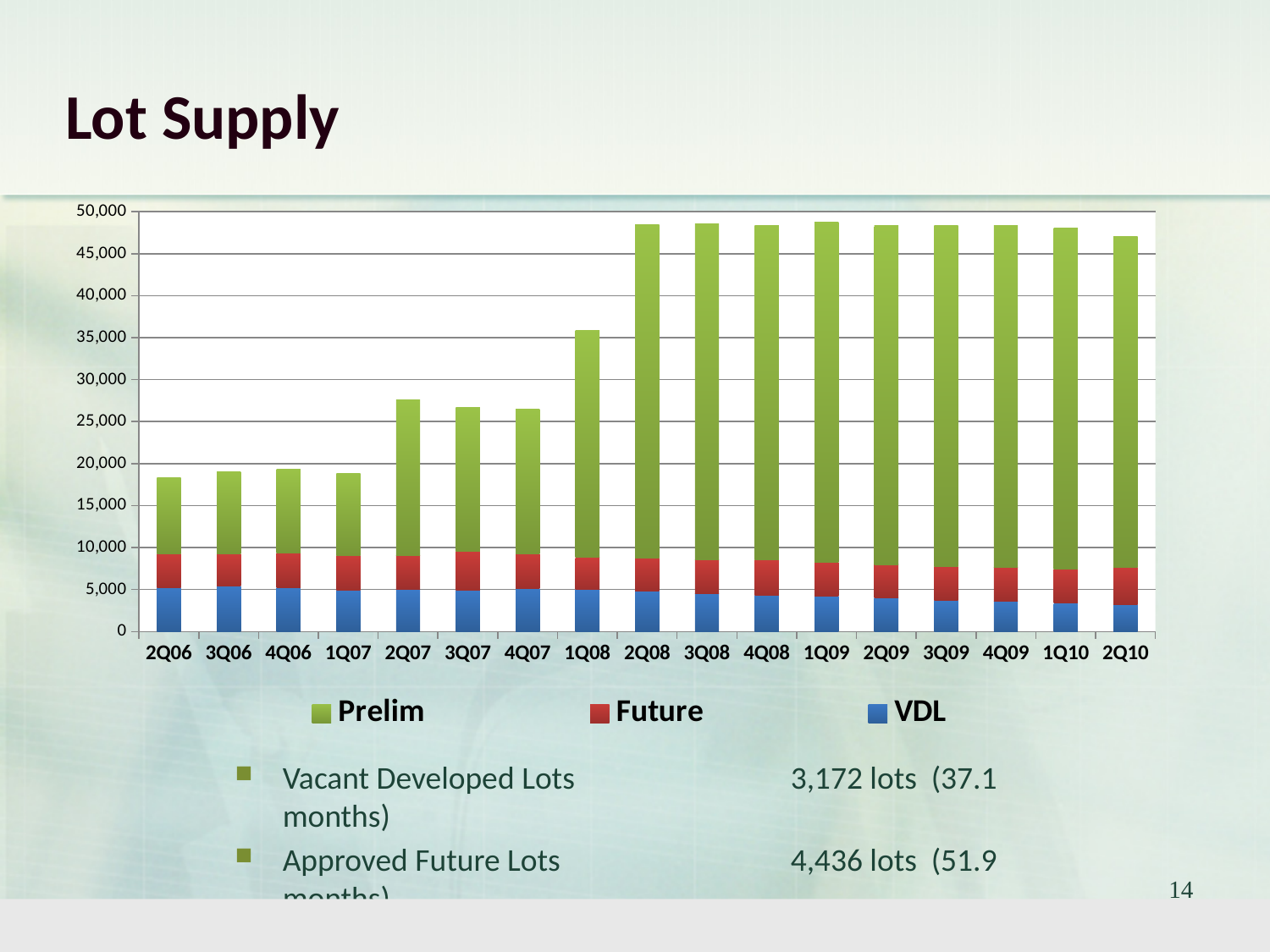

# Lot Supply

### Chart

| Category | VDL | Future | Prelim |
|---|---|---|---|
| 2Q06 | 5179.0 | 4095.0 | 9069.0 |
| 3Q06 | 5441.0 | 3772.0 | 9837.0 |
| 4Q06 | 5263.0 | 4060.0 | 10000.0 |
| 1Q07 | 4907.0 | 4116.0 | 9807.0 |
| 2Q07 | 5063.0 | 3987.0 | 18502.0 |
| 3Q07 | 4909.0 | 4674.0 | 17141.0 |
| 4Q07 | 5158.0 | 4118.0 | 17213.0 |
| 1Q08 | 4975.0 | 3825.0 | 27079.0 |
| 2Q08 | 4767.0 | 3966.0 | 39733.0 |
| 3Q08 | 4516.0 | 4054.0 | 40030.0 |
| 4Q08 | 4311.0 | 4227.0 | 39856.0 |
| 1Q09 | 4203.0 | 4080.0 | 40468.0 |
| 2Q09 | 4014.0 | 3974.0 | 40332.0 |
| 3Q09 | 3727.0 | 3974.0 | 40612.0 |
| 4Q09 | 3620.0 | 4039.0 | 40652.0 |
| 1Q10 | 3367.0 | 4039.0 | 40652.0 |
| 2Q10 | 3172.0 | 4436.0 | 39463.0 |
Vacant Developed Lots	  	3,172 lots  (37.1 months)
Approved Future Lots		4,436 lots  (51.9 months)
Prelim. Planned Lots		39,463
14